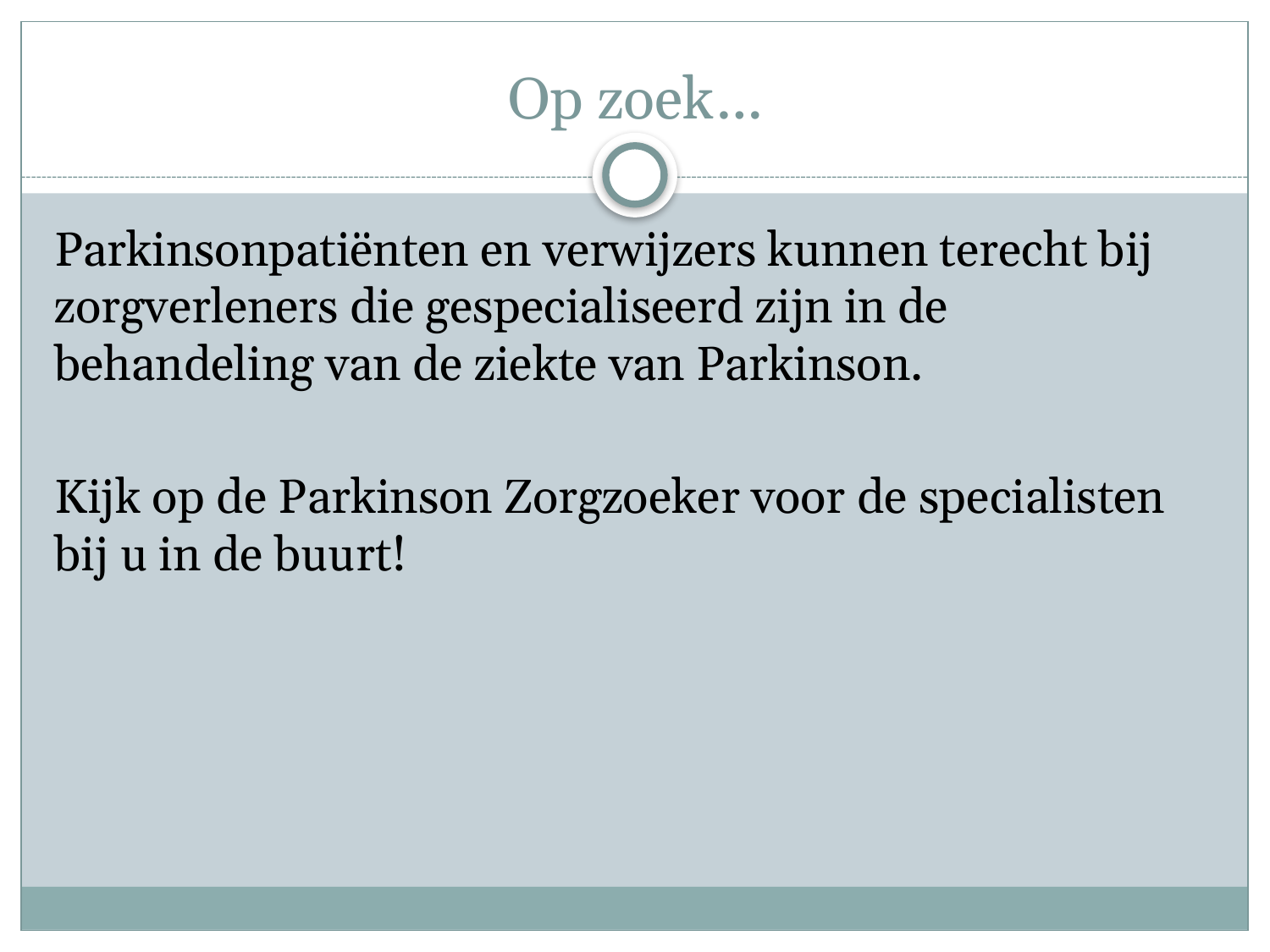

# Op zoek…
Parkinsonpatiënten en verwijzers kunnen terecht bij zorgverleners die gespecialiseerd zijn in de behandeling van de ziekte van Parkinson.

Kijk op de Parkinson Zorgzoeker voor de specialisten bij u in de buurt!